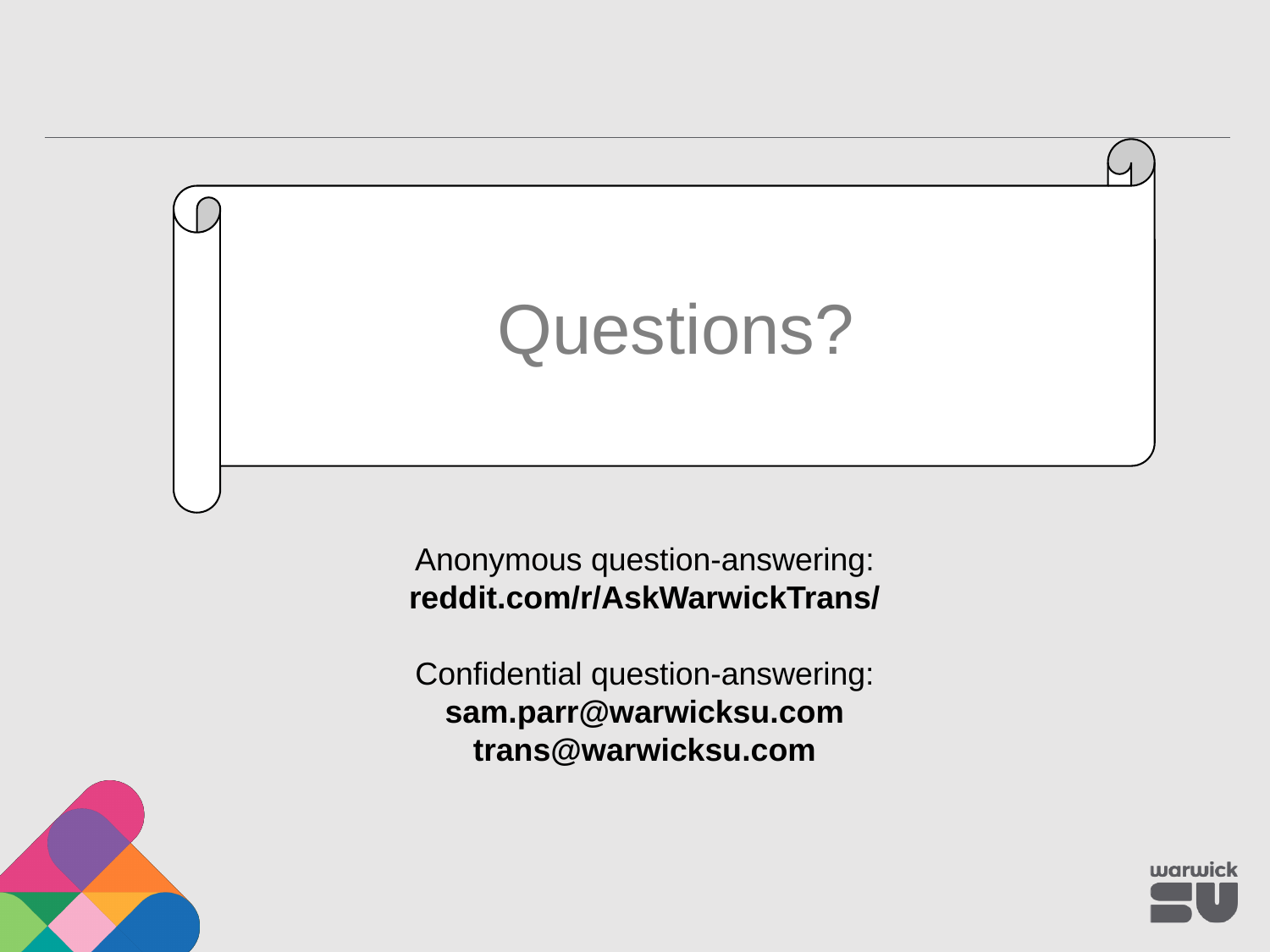

Questions?
Anonymous question-answering:
reddit.com/r/AskWarwickTrans/

Confidential question-answering:
sam.parr@warwicksu.com
trans@warwicksu.com